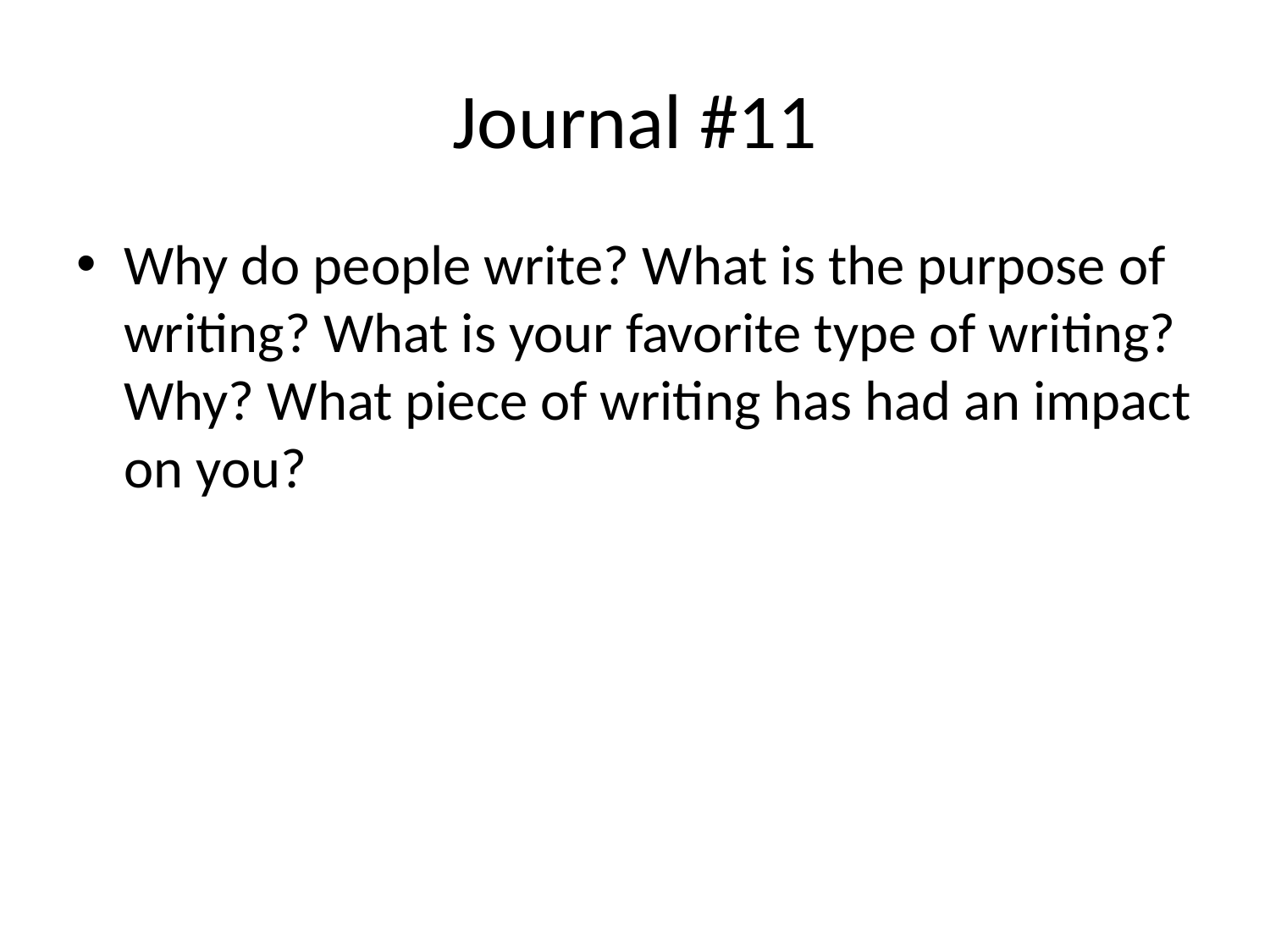

# Journal #11
Why do people write? What is the purpose of writing? What is your favorite type of writing? Why? What piece of writing has had an impact on you?